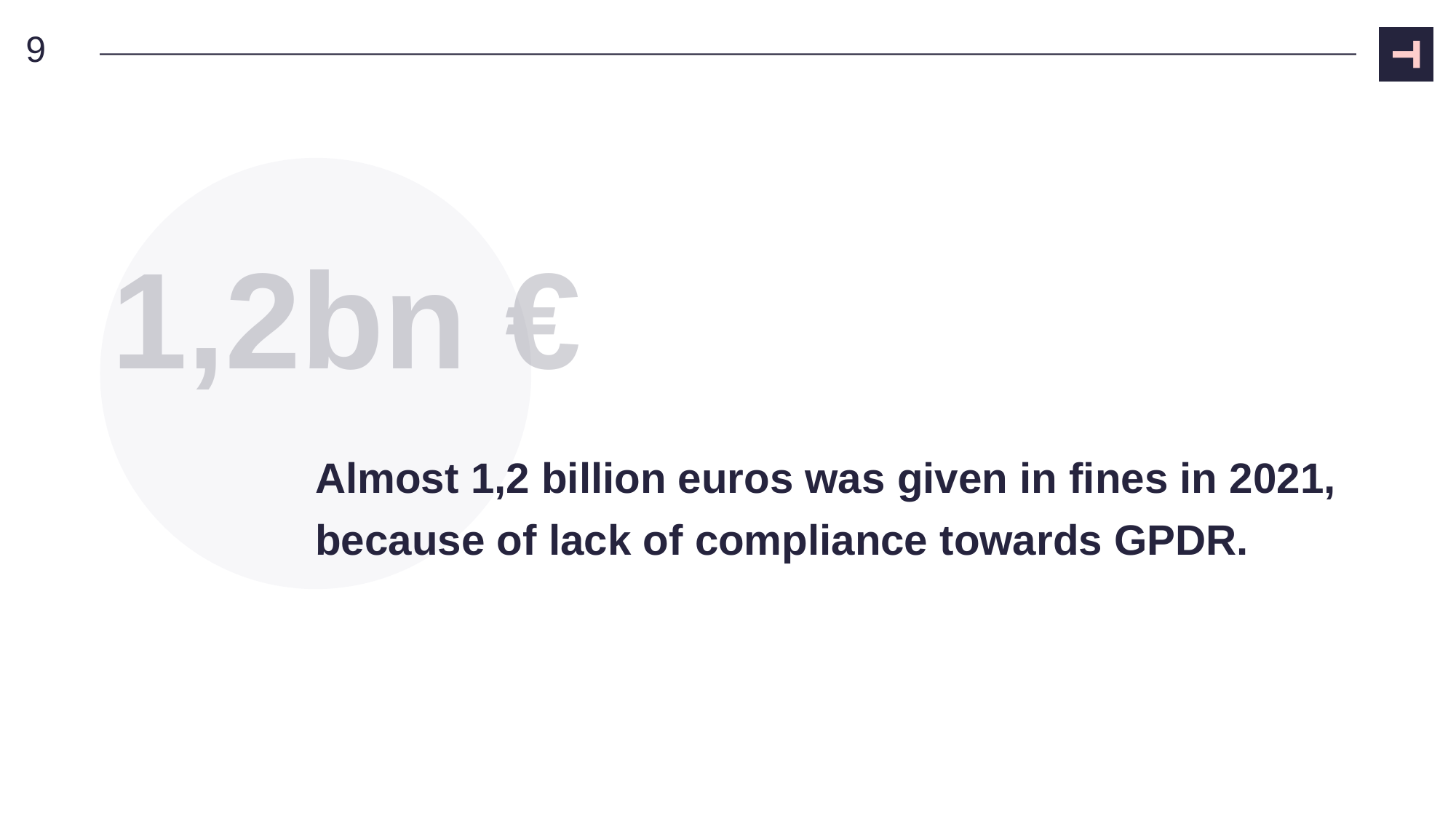

9

1,2bn €
# Almost 1,2 billion euros was given in fines in 2021, because of lack of compliance towards GPDR.